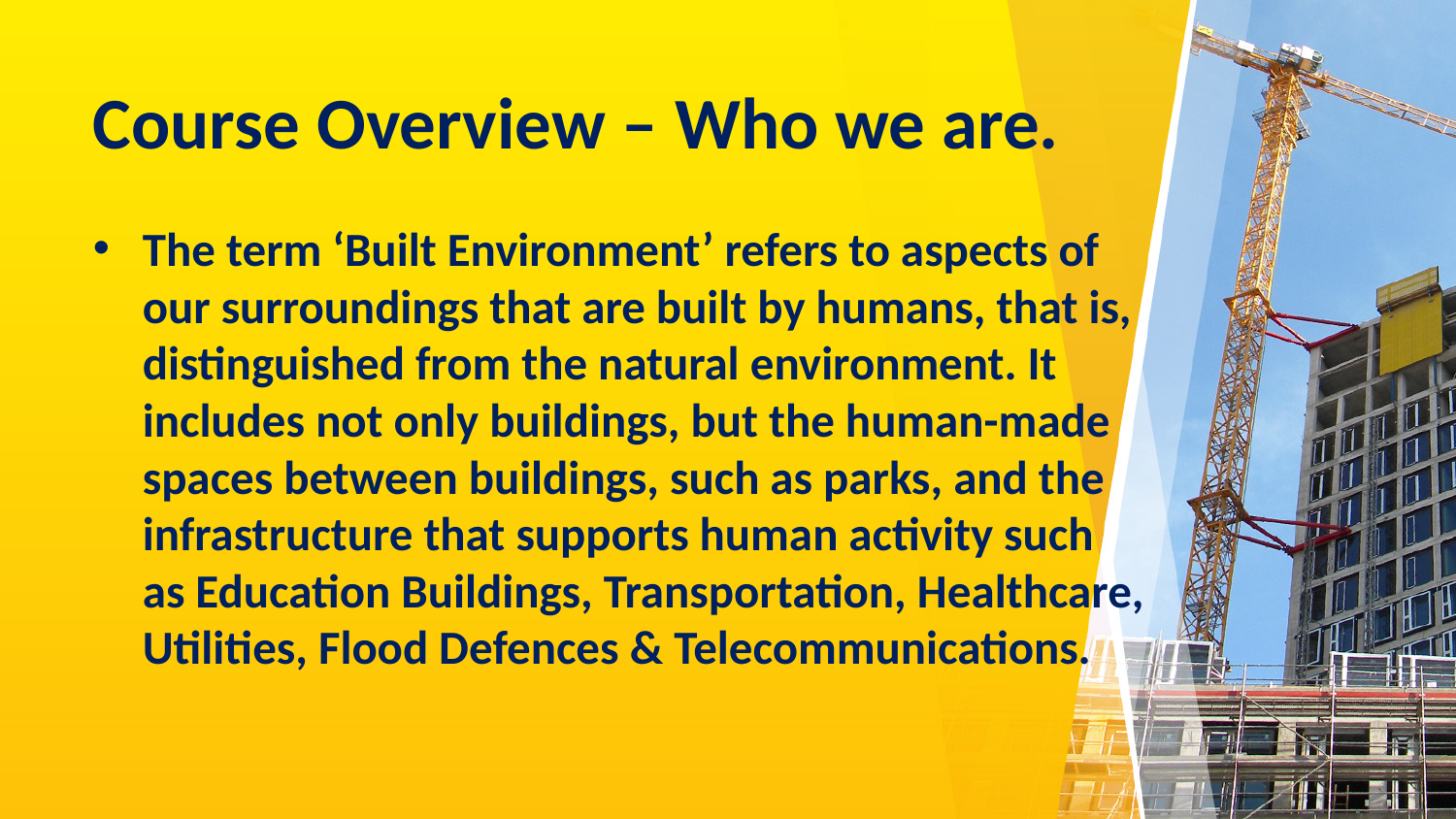

# Course Overview – Who we are.

The term ‘Built Environment’ refers to aspects of our surroundings that are built by humans, that is, distinguished from the natural environment. It includes not only buildings, but the human-made spaces between buildings, such as parks, and the infrastructure that supports human activity such as Education Buildings, Transportation, Healthcare, Utilities, Flood Defences & Telecommunications.